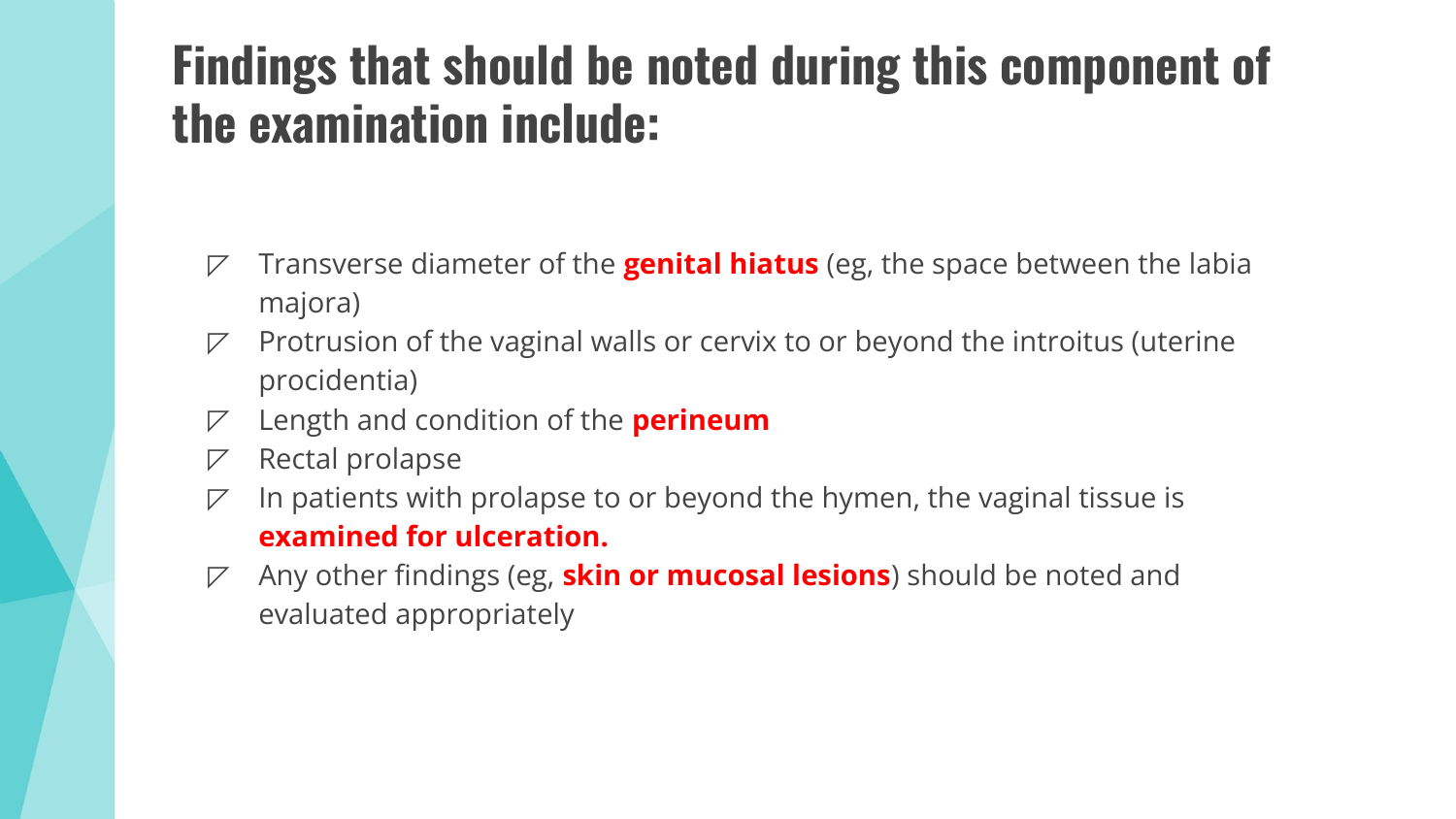

# Findings that should be noted during this component of the examination include:
Transverse diameter of the genital hiatus (eg, the space between the labia majora)
Protrusion of the vaginal walls or cervix to or beyond the introitus (uterine procidentia)
Length and condition of the perineum
Rectal prolapse
In patients with prolapse to or beyond the hymen, the vaginal tissue is examined for ulceration.
Any other findings (eg, skin or mucosal lesions) should be noted and evaluated appropriately